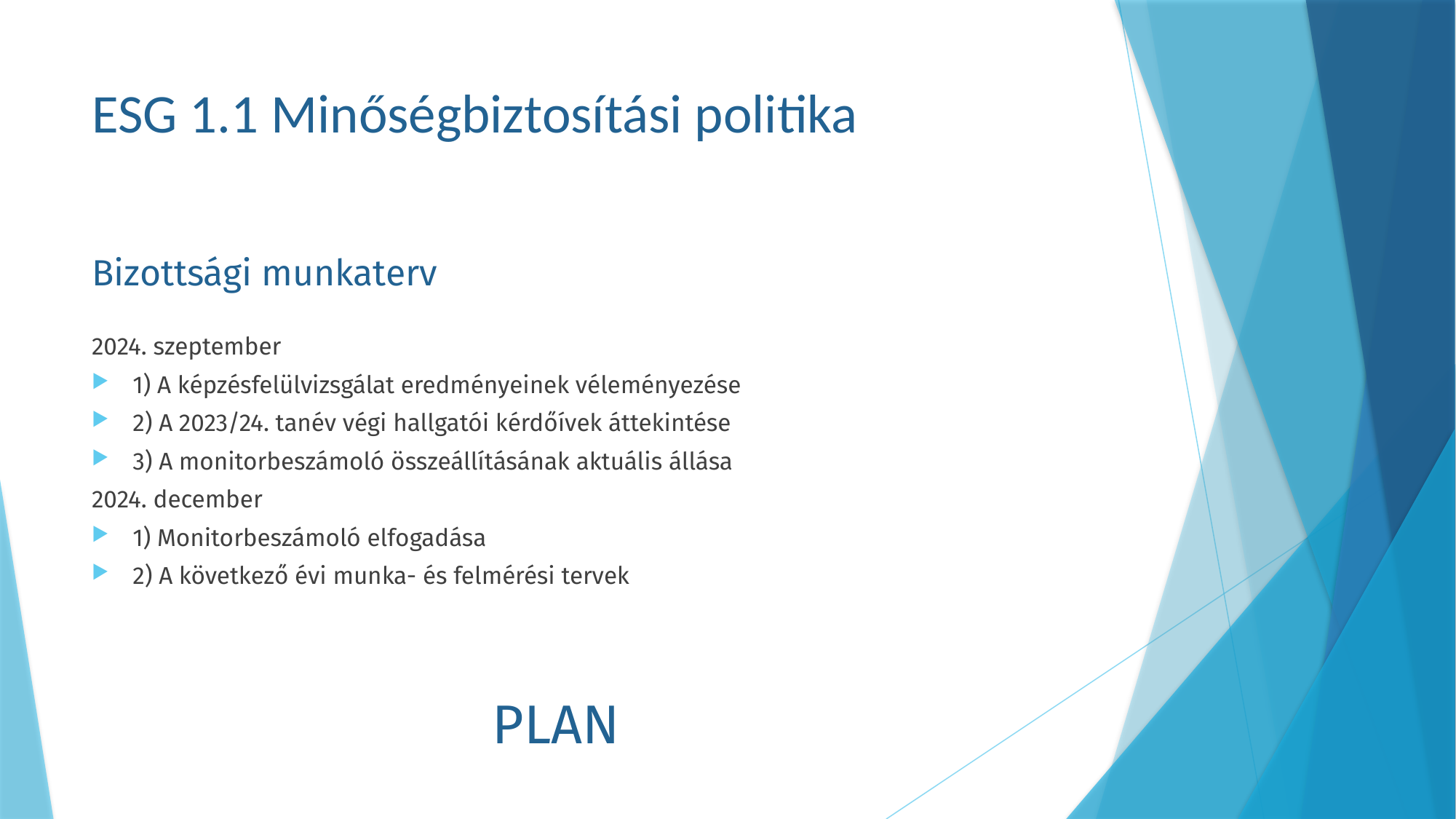

# ESG 1.1 Minőségbiztosítási politika
Bizottsági munkaterv

2024. szeptember
1) A képzésfelülvizsgálat eredményeinek véleményezése
2) A 2023/24. tanév végi hallgatói kérdőívek áttekintése
3) A monitorbeszámoló összeállításának aktuális állása
2024. december
1) Monitorbeszámoló elfogadása
2) A következő évi munka- és felmérési tervek
PLAN